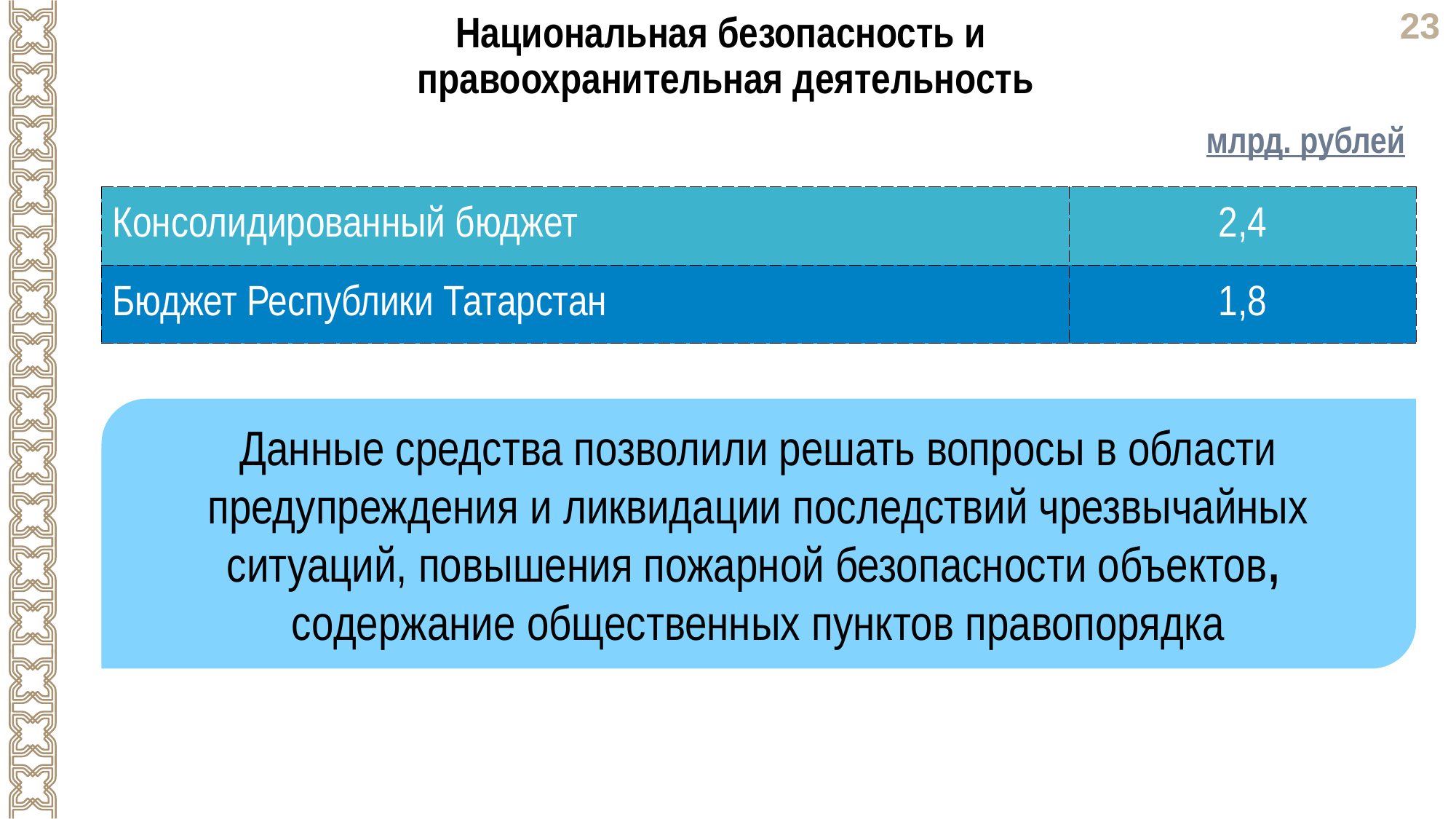

Национальная безопасность и
правоохранительная деятельность
млрд. рублей
| Консолидированный бюджет | 2,4 |
| --- | --- |
| Бюджет Республики Татарстан | 1,8 |
Данные средства позволили решать вопросы в области предупреждения и ликвидации последствий чрезвычайных ситуаций, повышения пожарной безопасности объектов,
содержание общественных пунктов правопорядка